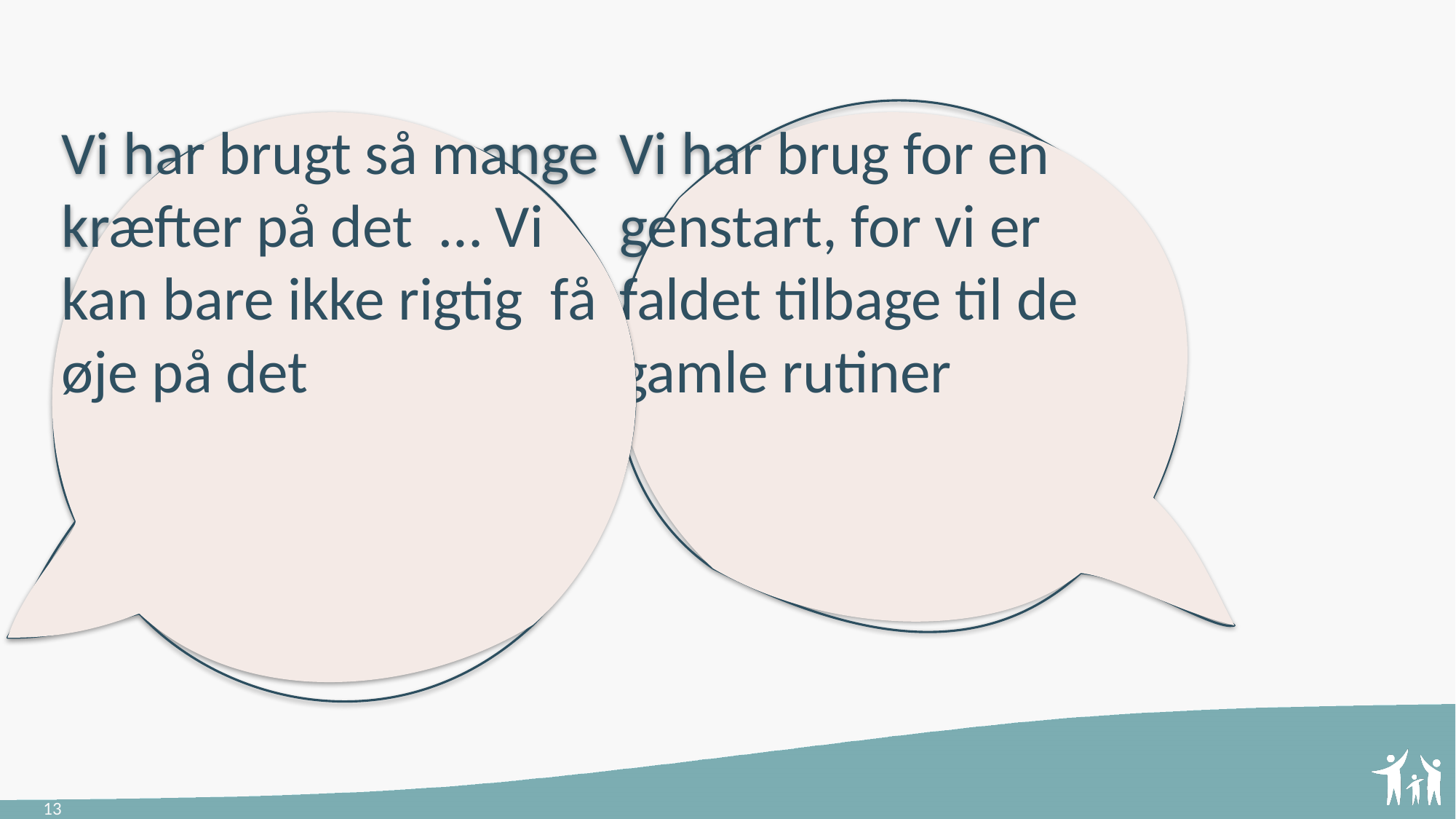

Vi har brugt så mange kræfter på det  … Vi kan bare ikke rigtig  få øje på det
Vi har brug for en genstart, for vi er faldet tilbage til de gamle rutiner
13